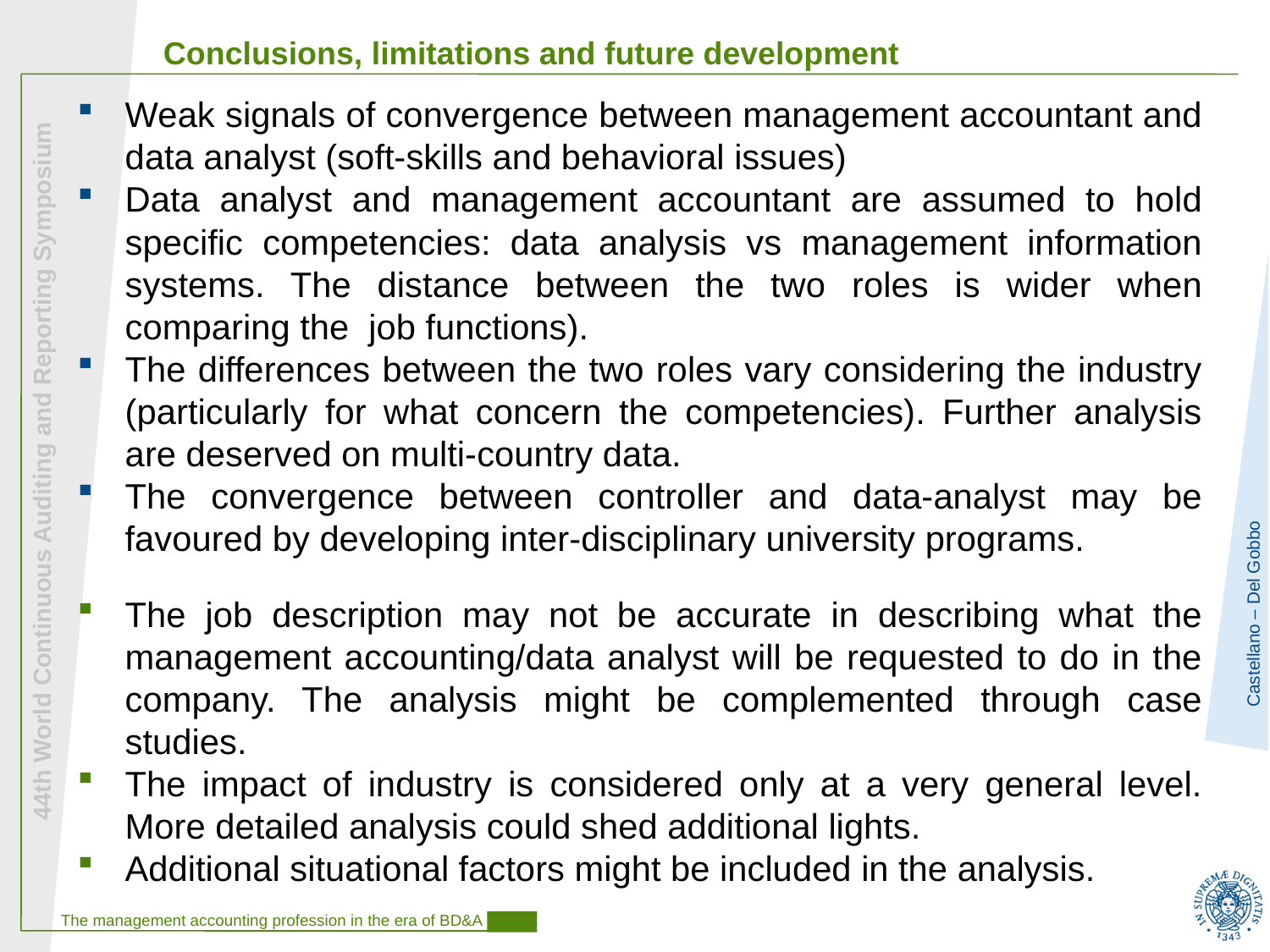

Conclusions, limitations and future development
Weak signals of convergence between management accountant and data analyst (soft-skills and behavioral issues)
Data analyst and management accountant are assumed to hold specific competencies: data analysis vs management information systems. The distance between the two roles is wider when comparing the  job functions).
The differences between the two roles vary considering the industry (particularly for what concern the competencies). Further analysis are deserved on multi-country data.
The convergence between controller and data-analyst may be favoured by developing inter-disciplinary university programs.
The job description may not be accurate in describing what the management accounting/data analyst will be requested to do in the company. The analysis might be complemented through case studies.
The impact of industry is considered only at a very general level. More detailed analysis could shed additional lights.
Additional situational factors might be included in the analysis.